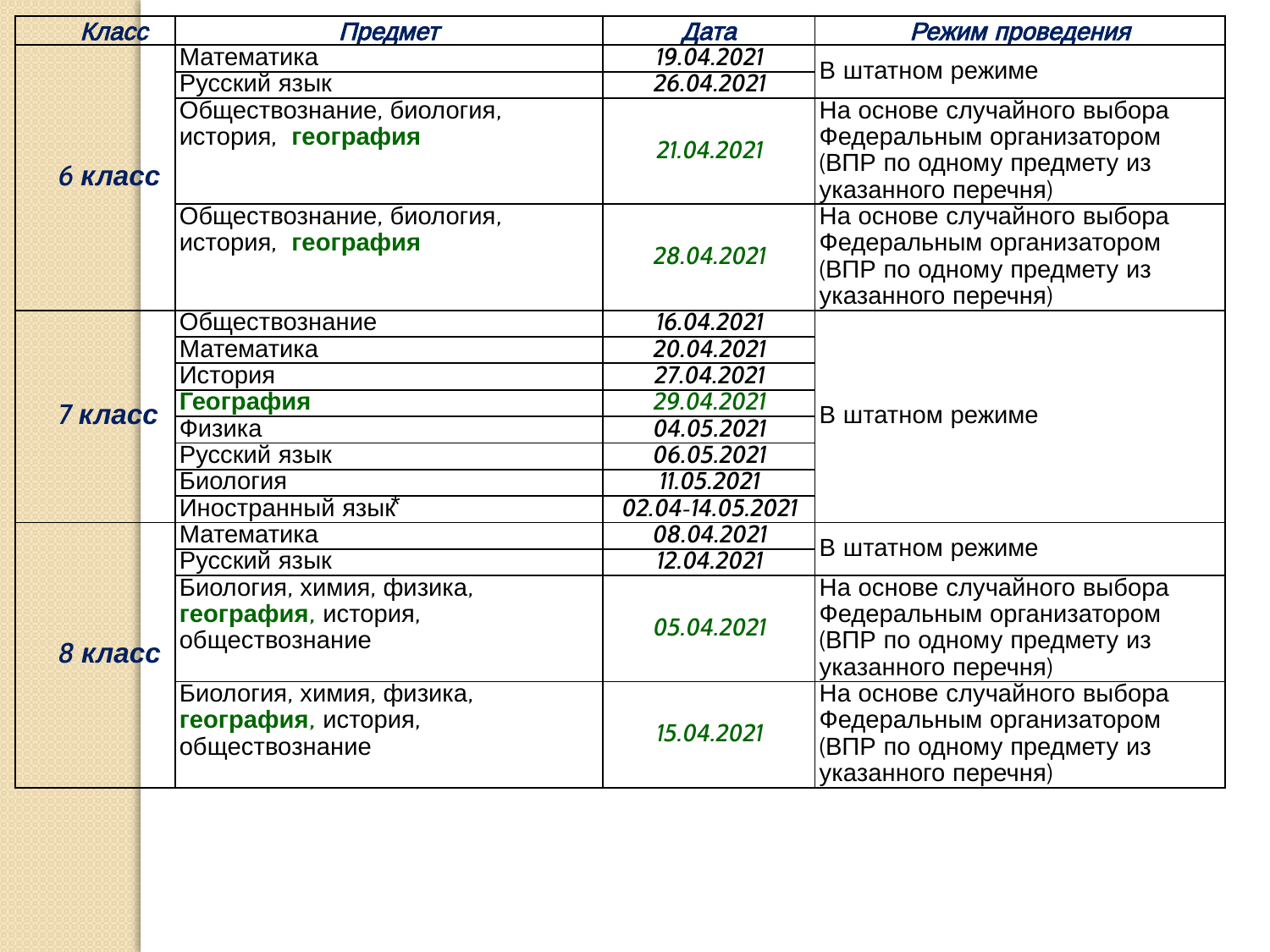

| Класс | Предмет | Дата | Режим проведения |
| --- | --- | --- | --- |
| 6 класс | Математика | 19.04.2021 | В штатном режиме |
|  | Русский язык | 26.04.2021 |  |
|  | Обществознание, биология, история, география | 21.04.2021 | На основе случайного выбора Федеральным организатором (ВПР по одному предмету из указанного перечня) |
|  | Обществознание, биология, история, география | 28.04.2021 | На основе случайного выбора Федеральным организатором (ВПР по одному предмету из указанного перечня) |
| 7 класс | Обществознание | 16.04.2021 | В штатном режиме |
|  | Математика | 20.04.2021 |  |
|  | История | 27.04.2021 |  |
|  | География | 29.04.2021 |  |
|  | Физика | 04.05.2021 |  |
|  | Русский язык | 06.05.2021 |  |
|  | Биология | 11.05.2021 |  |
|  | Иностранный язык⃰ | 02.04-14.05.2021 |  |
| 8 класс | Математика | 08.04.2021 | В штатном режиме |
|  | Русский язык | 12.04.2021 |  |
|  | Биология, химия, физика, география, история, обществознание | 05.04.2021 | На основе случайного выбора Федеральным организатором (ВПР по одному предмету из указанного перечня) |
|  | Биология, химия, физика, география, история, обществознание | 15.04.2021 | На основе случайного выбора Федеральным организатором (ВПР по одному предмету из указанного перечня) |